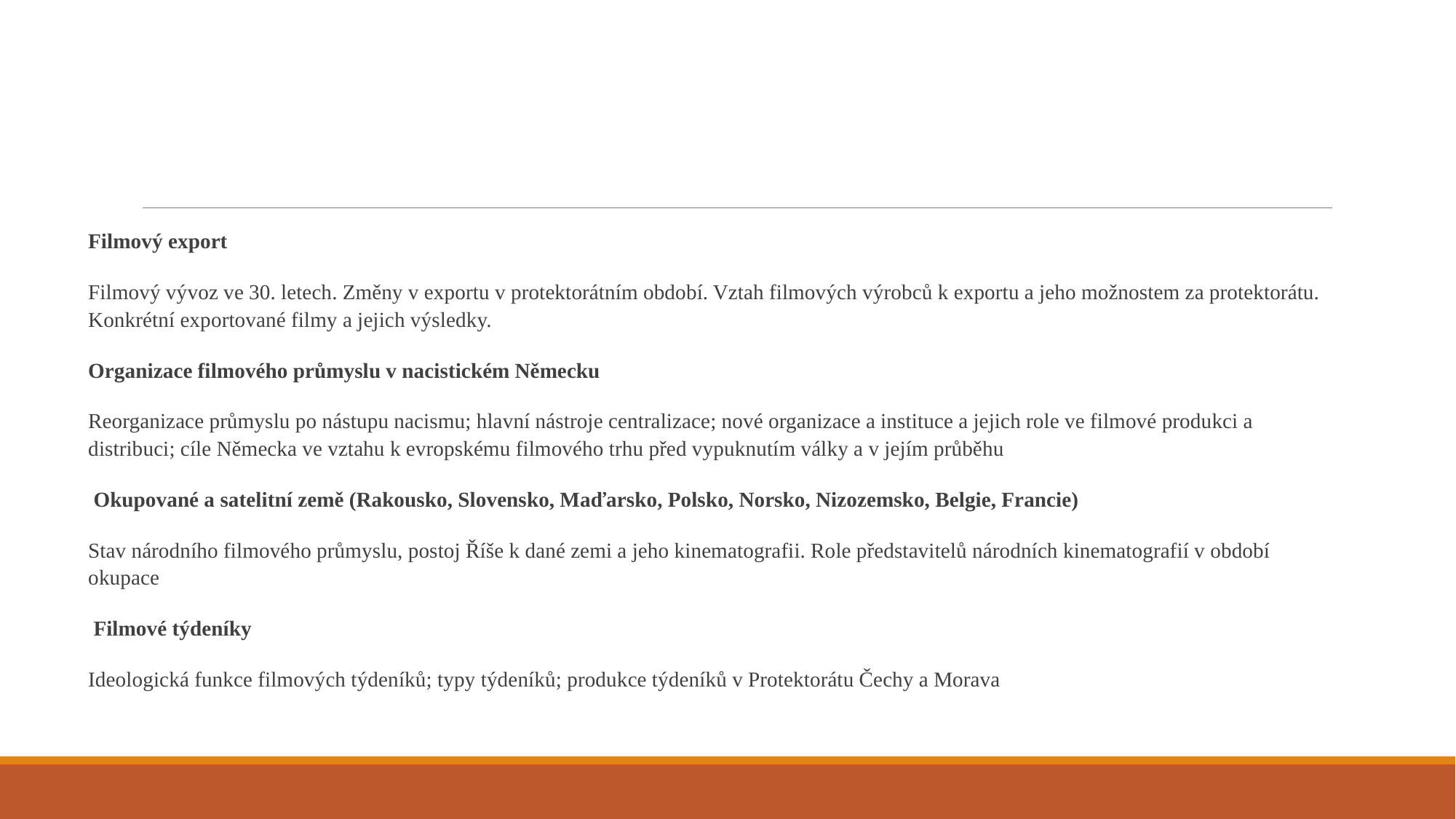

#
Filmový export
Filmový vývoz ve 30. letech. Změny v exportu v protektorátním období. Vztah filmových výrobců k exportu a jeho možnostem za protektorátu. Konkrétní exportované filmy a jejich výsledky.
Organizace filmového průmyslu v nacistickém Německu
Reorganizace průmyslu po nástupu nacismu; hlavní nástroje centralizace; nové organizace a instituce a jejich role ve filmové produkci a distribuci; cíle Německa ve vztahu k evropskému filmového trhu před vypuknutím války a v jejím průběhu
 Okupované a satelitní země (Rakousko, Slovensko, Maďarsko, Polsko, Norsko, Nizozemsko, Belgie, Francie)
Stav národního filmového průmyslu, postoj Říše k dané zemi a jeho kinematografii. Role představitelů národních kinematografií v období okupace
 Filmové týdeníky
Ideologická funkce filmových týdeníků; typy týdeníků; produkce týdeníků v Protektorátu Čechy a Morava